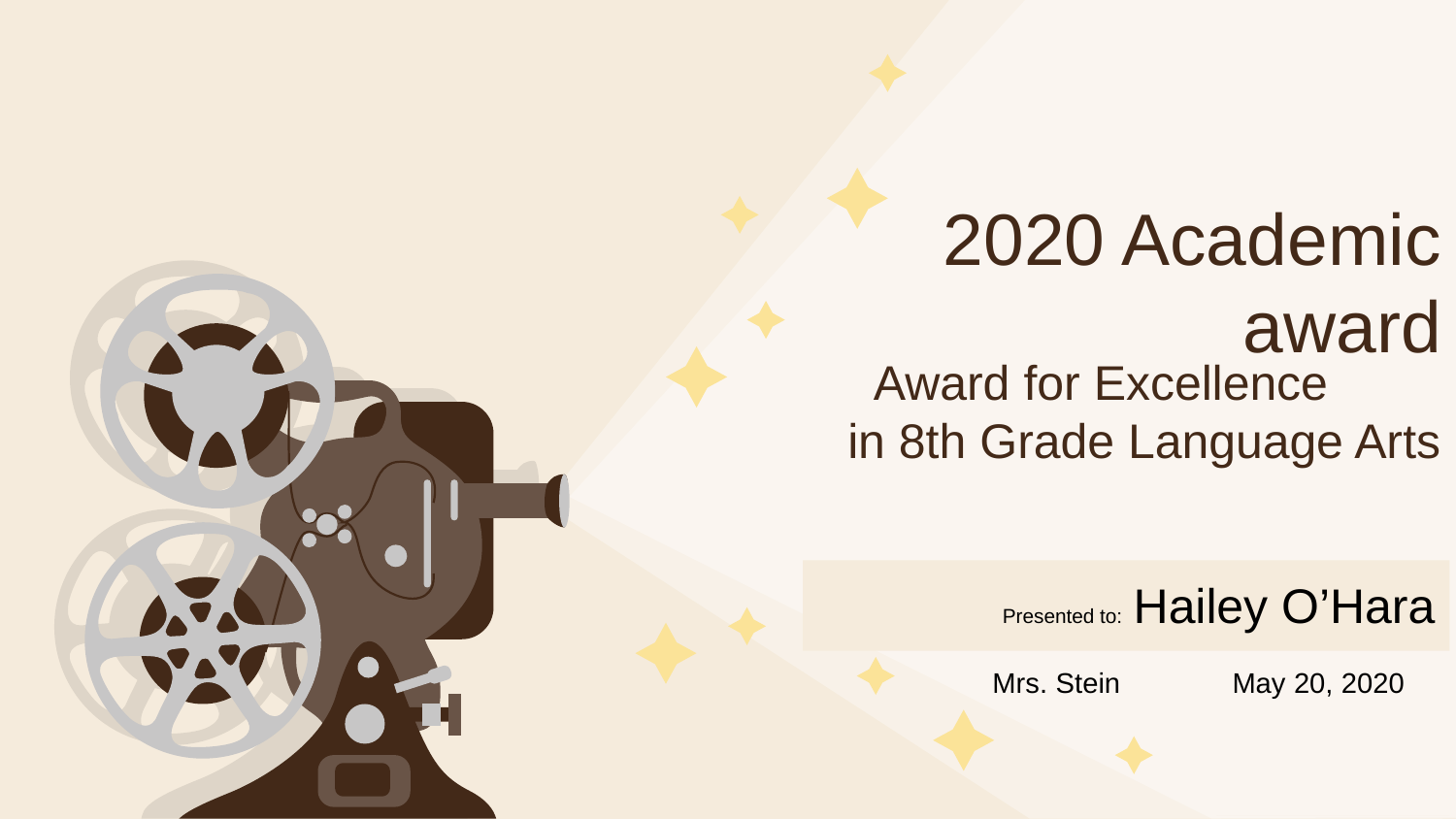

# 2020 Academic award
      Award for Excellence
in 8th Grade Language Arts
Presented to:  Hailey O’Hara
Mrs. Stein              May 20, 2020